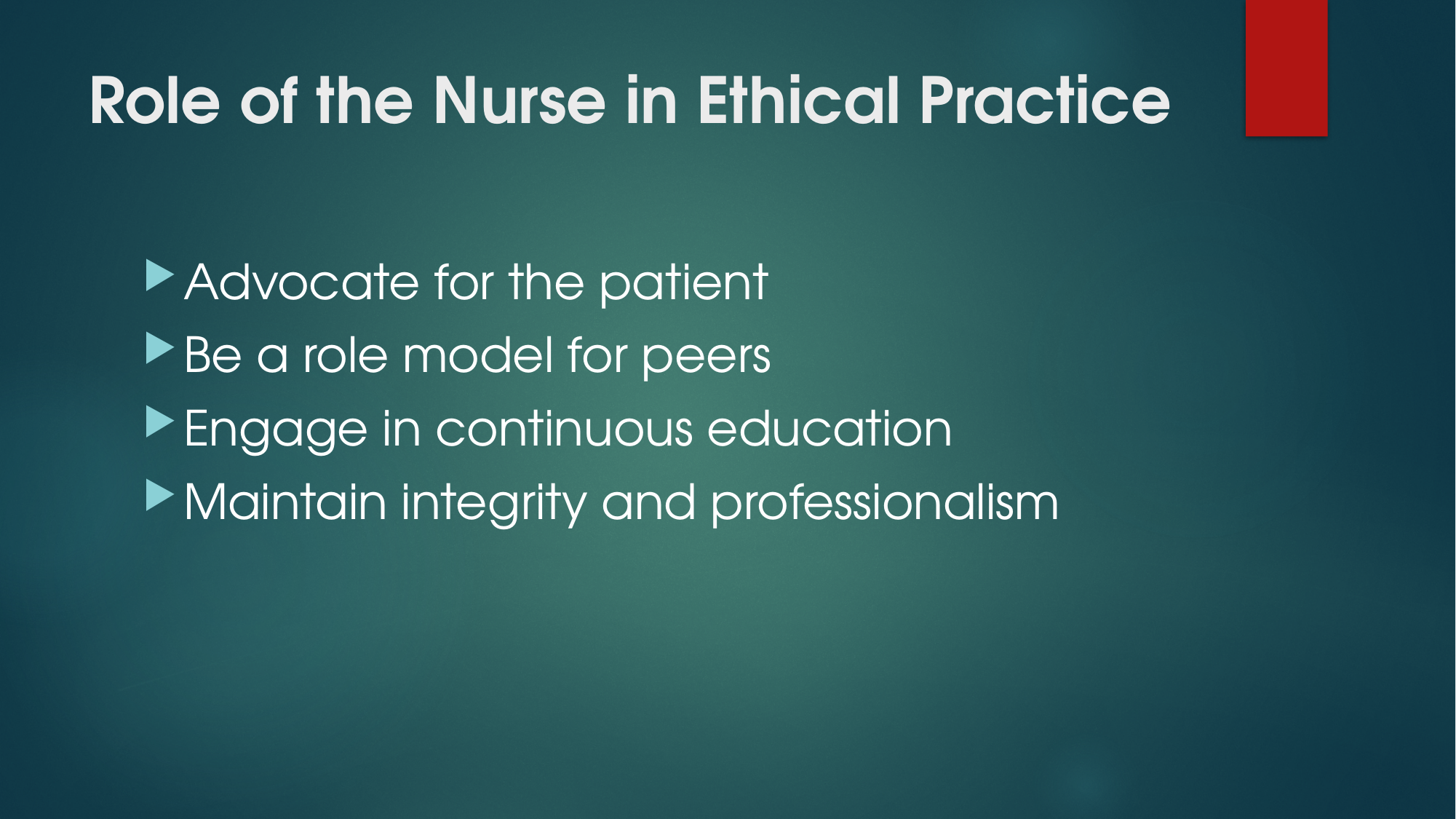

# Role of the Nurse in Ethical Practice
Advocate for the patient
Be a role model for peers
Engage in continuous education
Maintain integrity and professionalism